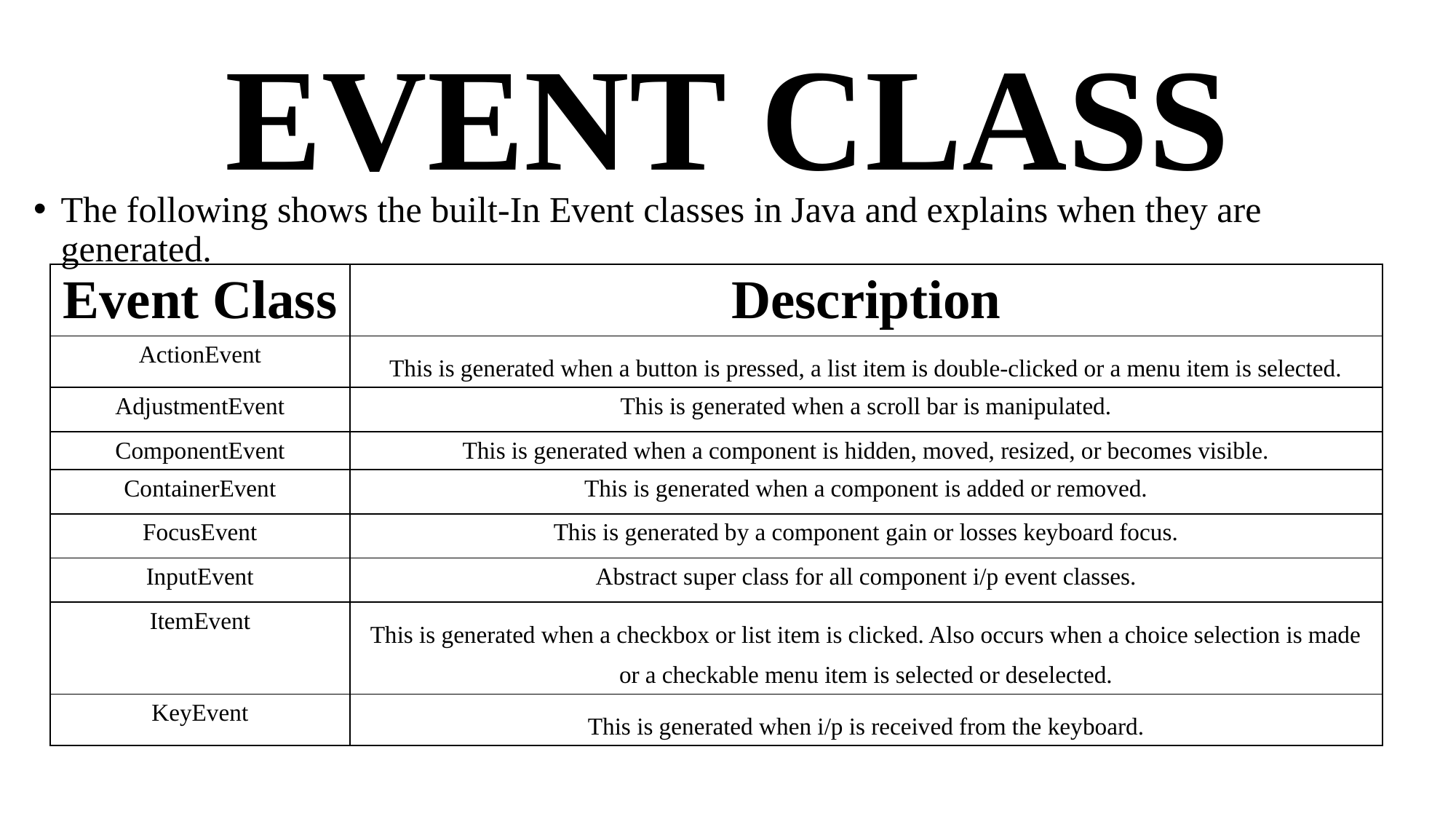

# EVENT CLASS
The following shows the built-In Event classes in Java and explains when they are generated.

| Event Class | Description |
| --- | --- |
| ActionEvent | This is generated when a button is pressed, a list item is double-clicked or a menu item is selected. |
| AdjustmentEvent | This is generated when a scroll bar is manipulated. |
| ComponentEvent | This is generated when a component is hidden, moved, resized, or becomes visible. |
| ContainerEvent | This is generated when a component is added or removed. |
| FocusEvent | This is generated by a component gain or losses keyboard focus. |
| InputEvent | Abstract super class for all component i/p event classes. |
| ItemEvent | This is generated when a checkbox or list item is clicked. Also occurs when a choice selection is made or a checkable menu item is selected or deselected. |
| KeyEvent | This is generated when i/p is received from the keyboard. |